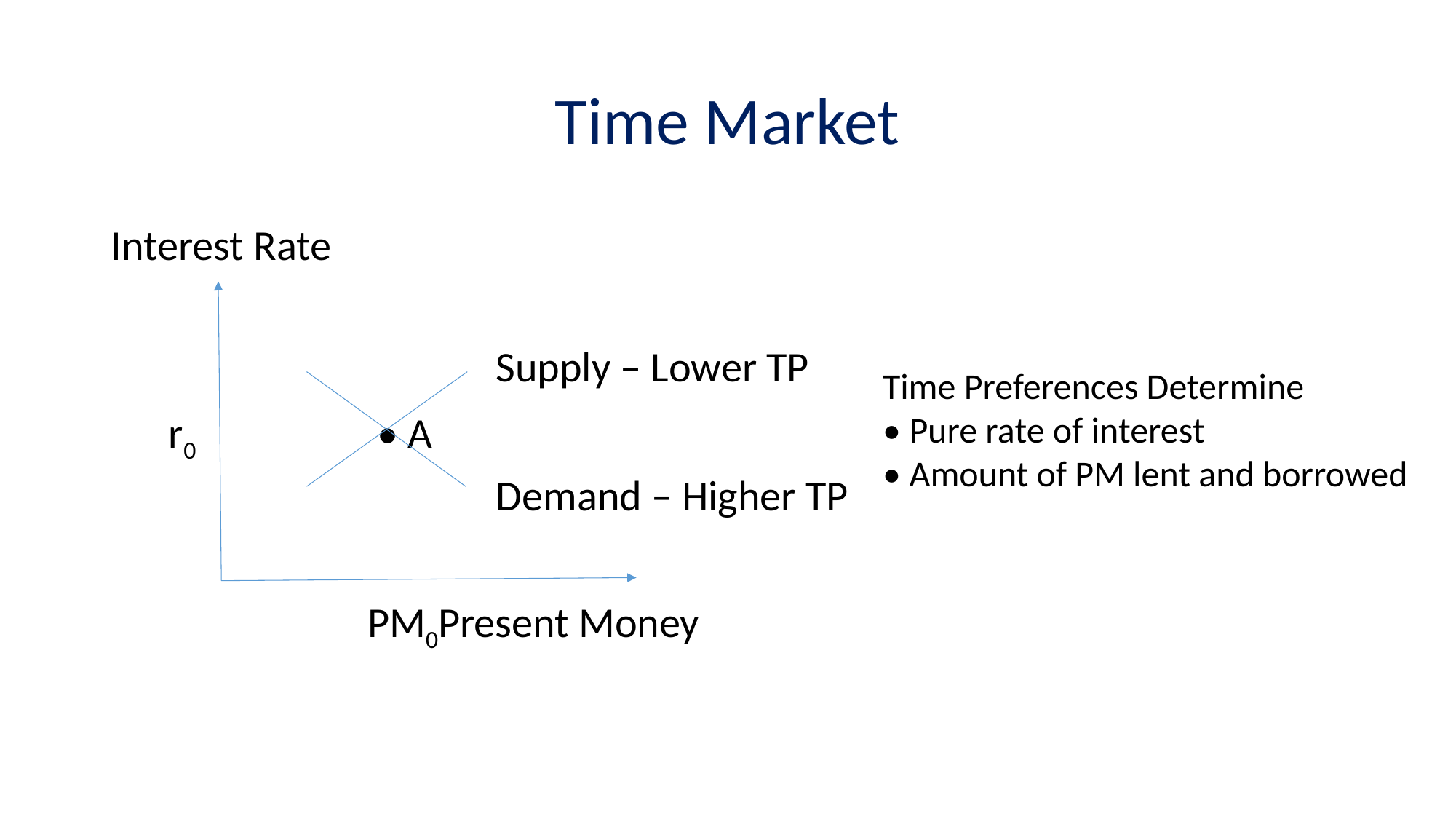

# Time Market
Interest Rate

			      Supply – Lower TP
      r0		     • A
			      Demand – Higher TP

		    PM0	Present Money
Time Preferences Determine
• Pure rate of interest
• Amount of PM lent and borrowed